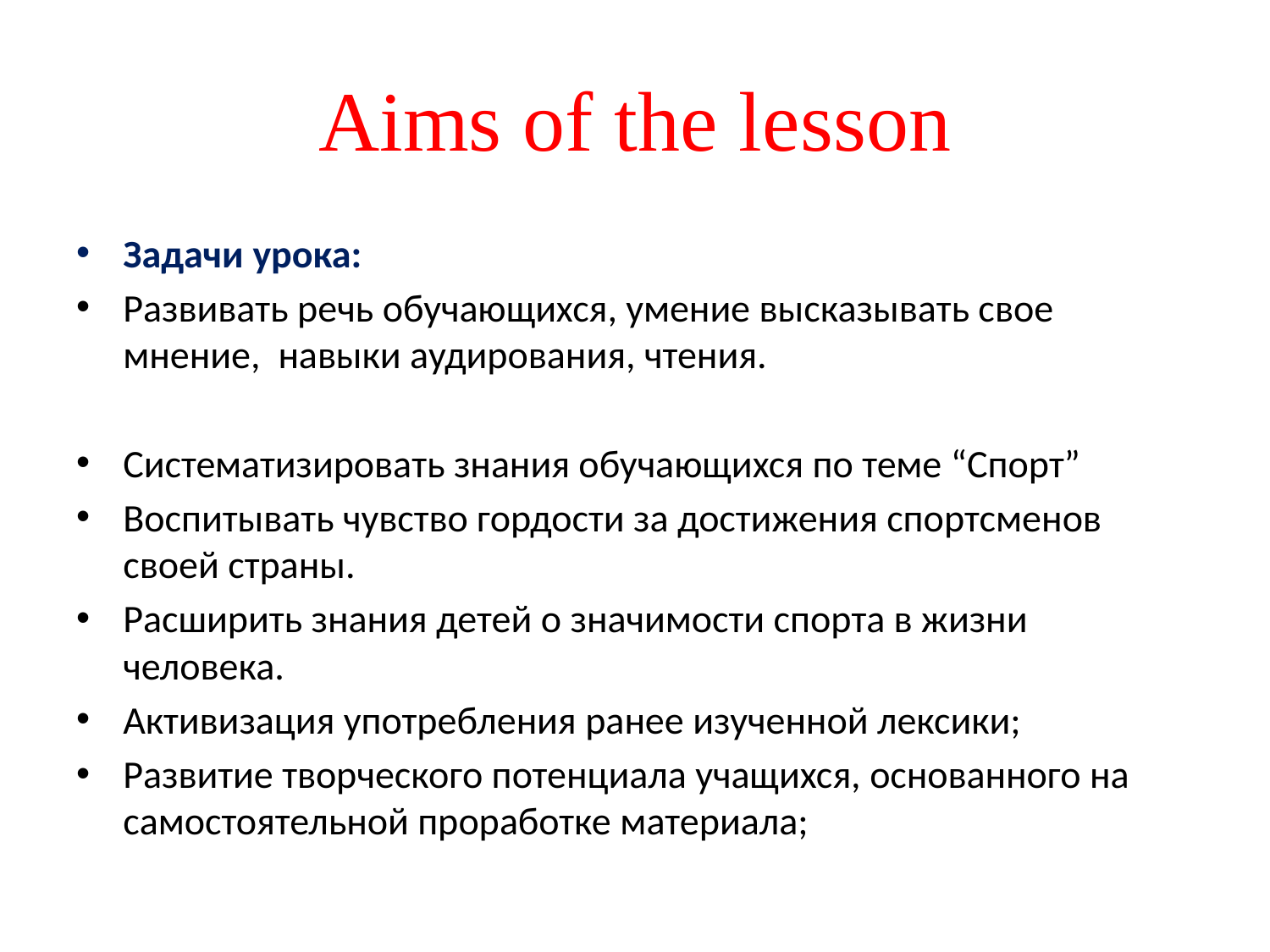

# Aims of the lesson
Задачи урока:
Развивать речь обучающихся, умение высказывать свое мнение,  навыки аудирования, чтения.

Систематизировать знания обучающихся по теме “Спорт”
Воспитывать чувство гордости за достижения спортсменов своей страны.
Расширить знания детей о значимости спорта в жизни человека.
Активизация употребления ранее изученной лексики;
Развитие творческого потенциала учащихся, основанного на самостоятельной проработке материала;